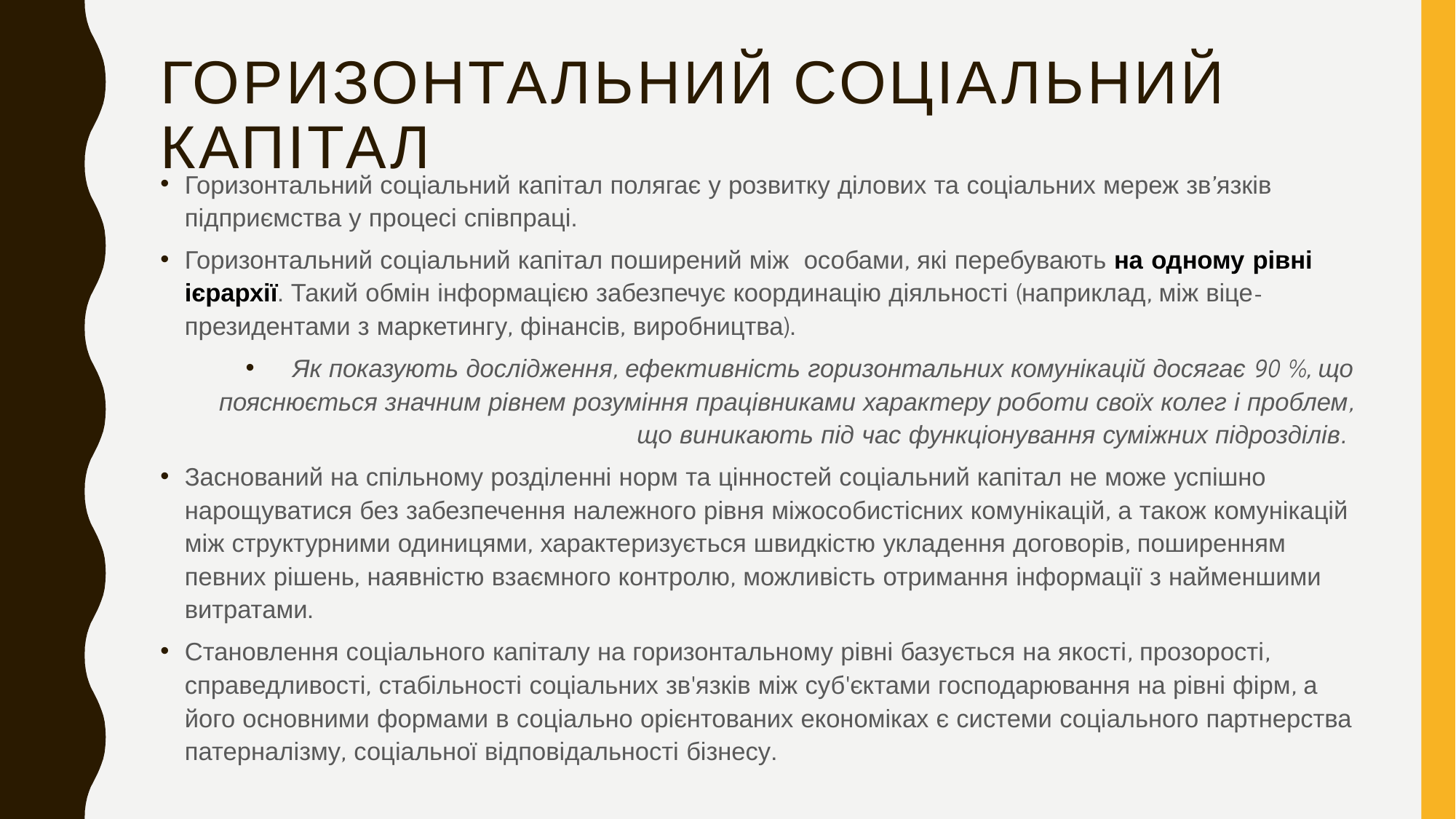

# Горизонтальний соціальний капітал
Горизонтальний соціальний капітал полягає у розвитку ділових та соціальних мереж зв’язків підприємства у процесі співпраці.
Горизонтальний соціальний капітал поширений між  особами, які перебувають на одному рівні ієрархії. Такий обмін інформацією забезпечує координацію діяльності (наприклад, між віце-президентами з маркетингу, фінансів, виробництва).
Як показують дослідження, ефективність горизонтальних комунікацій досягає 90 %, що пояснюється значним рівнем розуміння працівниками характеру роботи своїх колег і проблем, що виникають під час функціонування суміжних підрозділів.
Заснований на спільному розділенні норм та цінностей соціальний капітал не може успішно нарощуватися без забезпечення належного рівня міжособистісних комунікацій, а також комунікацій між структурними одиницями, характеризується швидкістю укладення договорів, поширенням певних рішень, наявністю взаємного контролю, можливість отримання інформації з найменшими витратами.
Становлення соціального капіталу на горизонтальному рівні базується на якості, прозорості, справедливості, стабільності соціальних зв'язків між суб'єктами господарювання на рівні фірм, а його основними формами в соціально орієнтованих економіках є системи соціального партнерства патерналізму, соціальної відповідальності бізнесу.